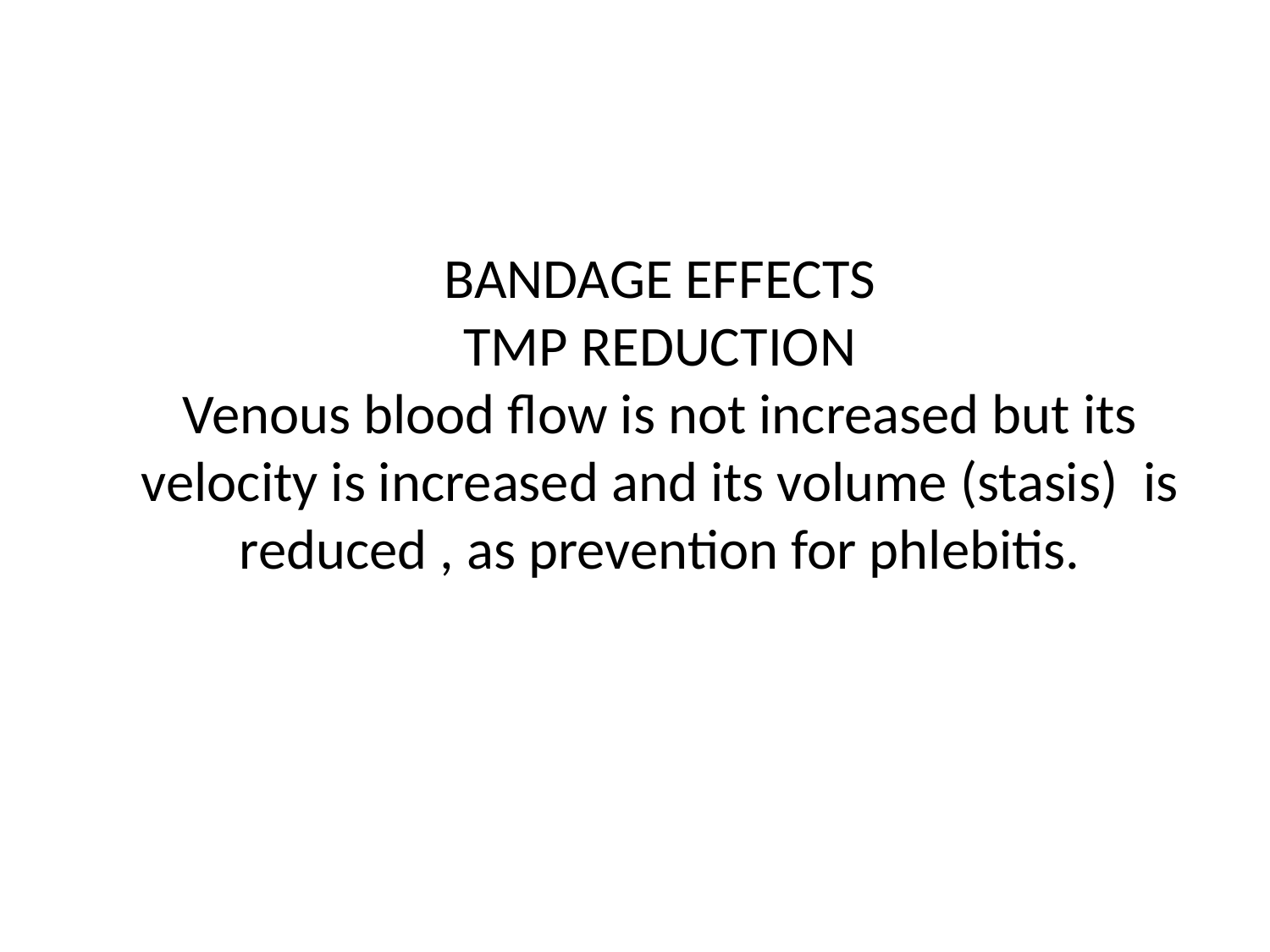

BANDAGE EFFECTS
TMP REDUCTION
Venous blood flow is not increased but its velocity is increased and its volume (stasis)  is reduced , as prevention for phlebitis.